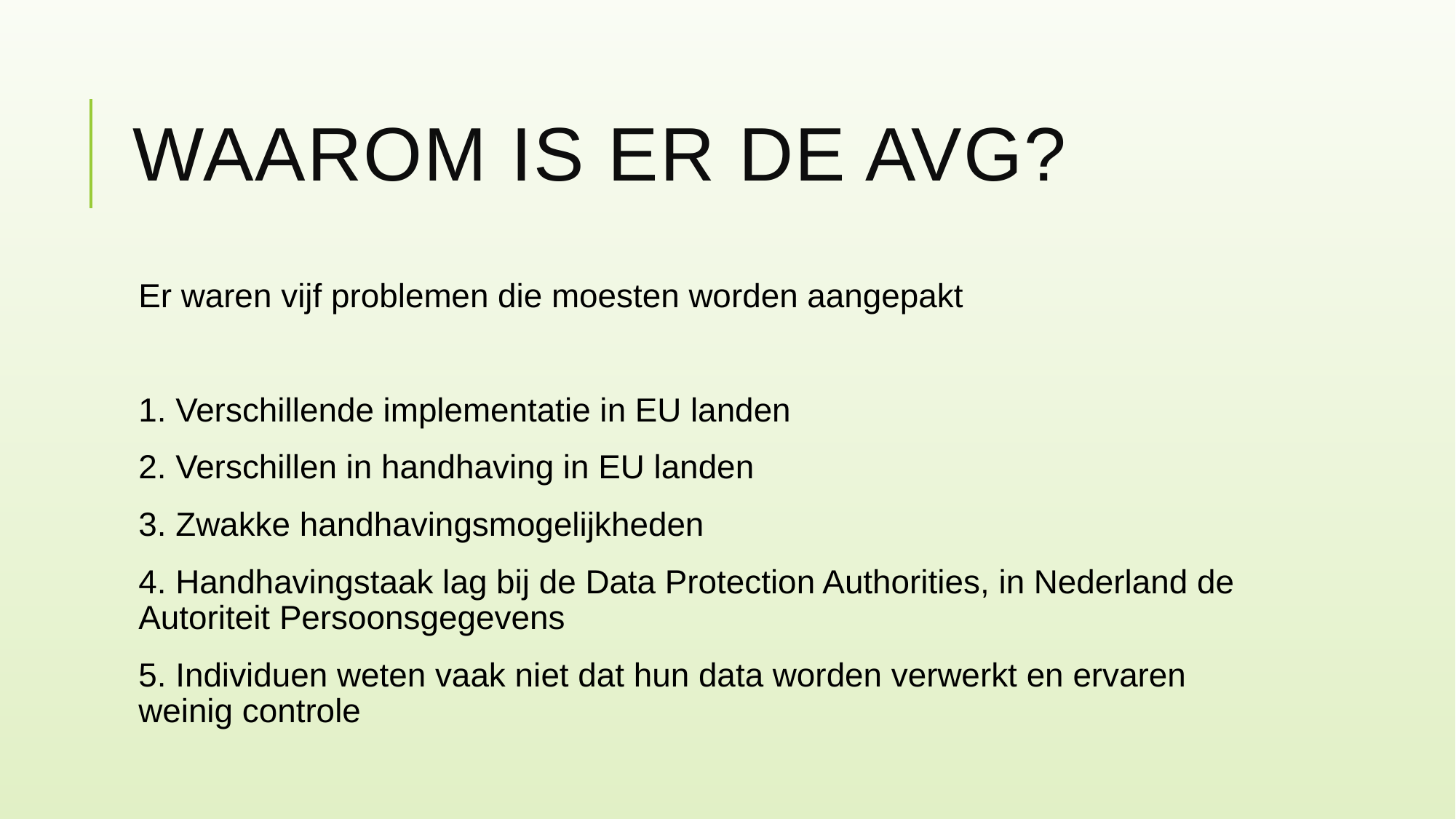

# Waarom is er de AVG?
Er waren vijf problemen die moesten worden aangepakt

1. Verschillende implementatie in EU landen
2. Verschillen in handhaving in EU landen
3. Zwakke handhavingsmogelijkheden
4. Handhavingstaak lag bij de Data Protection Authorities, in Nederland de Autoriteit Persoonsgegevens
5. Individuen weten vaak niet dat hun data worden verwerkt en ervaren weinig controle